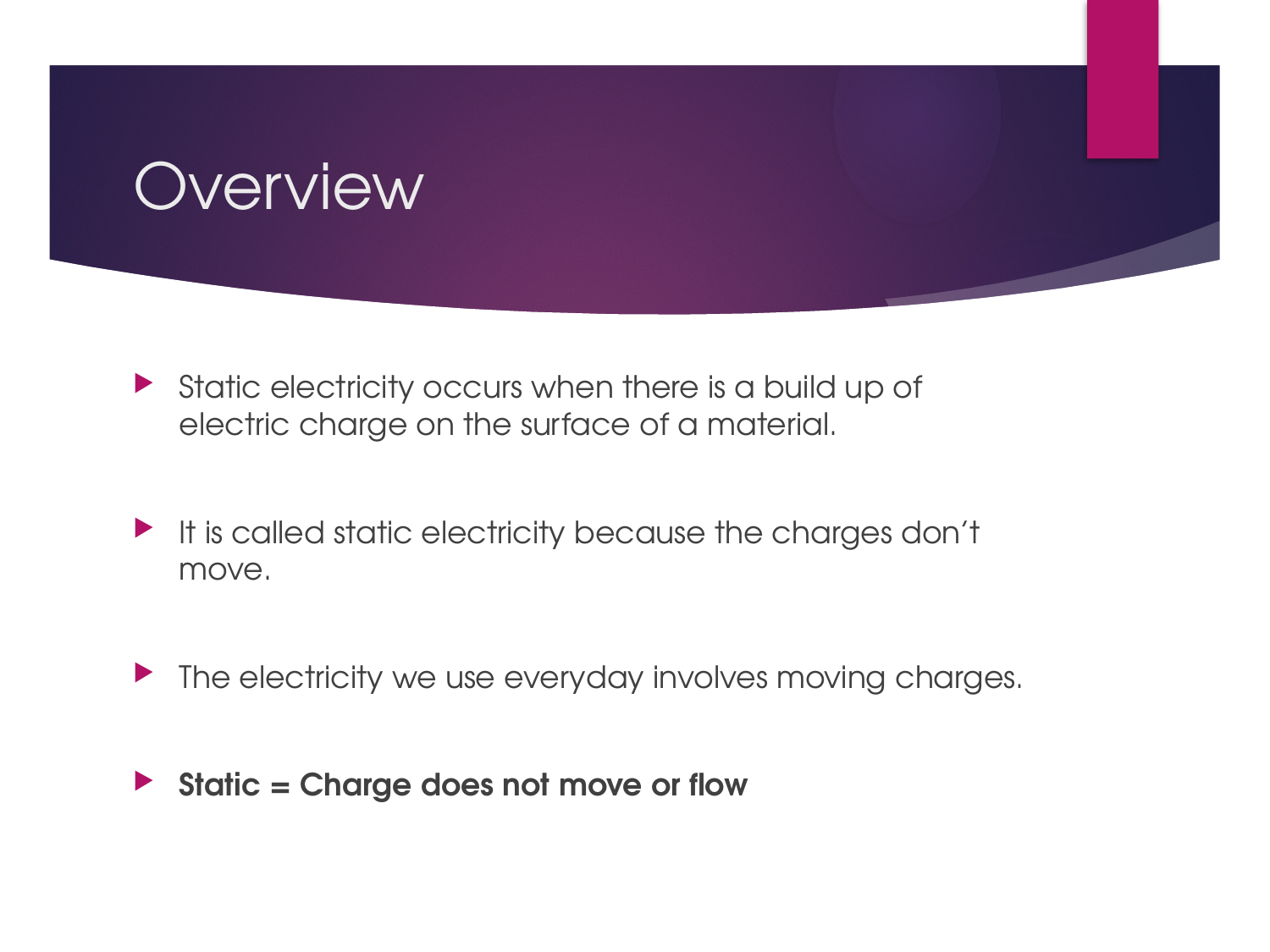

# Overview
Static electricity occurs when there is a build up of electric charge on the surface of a material.

It is called static electricity because the charges don’t move.

The electricity we use everyday involves moving charges.

Static = Charge does not move or flow